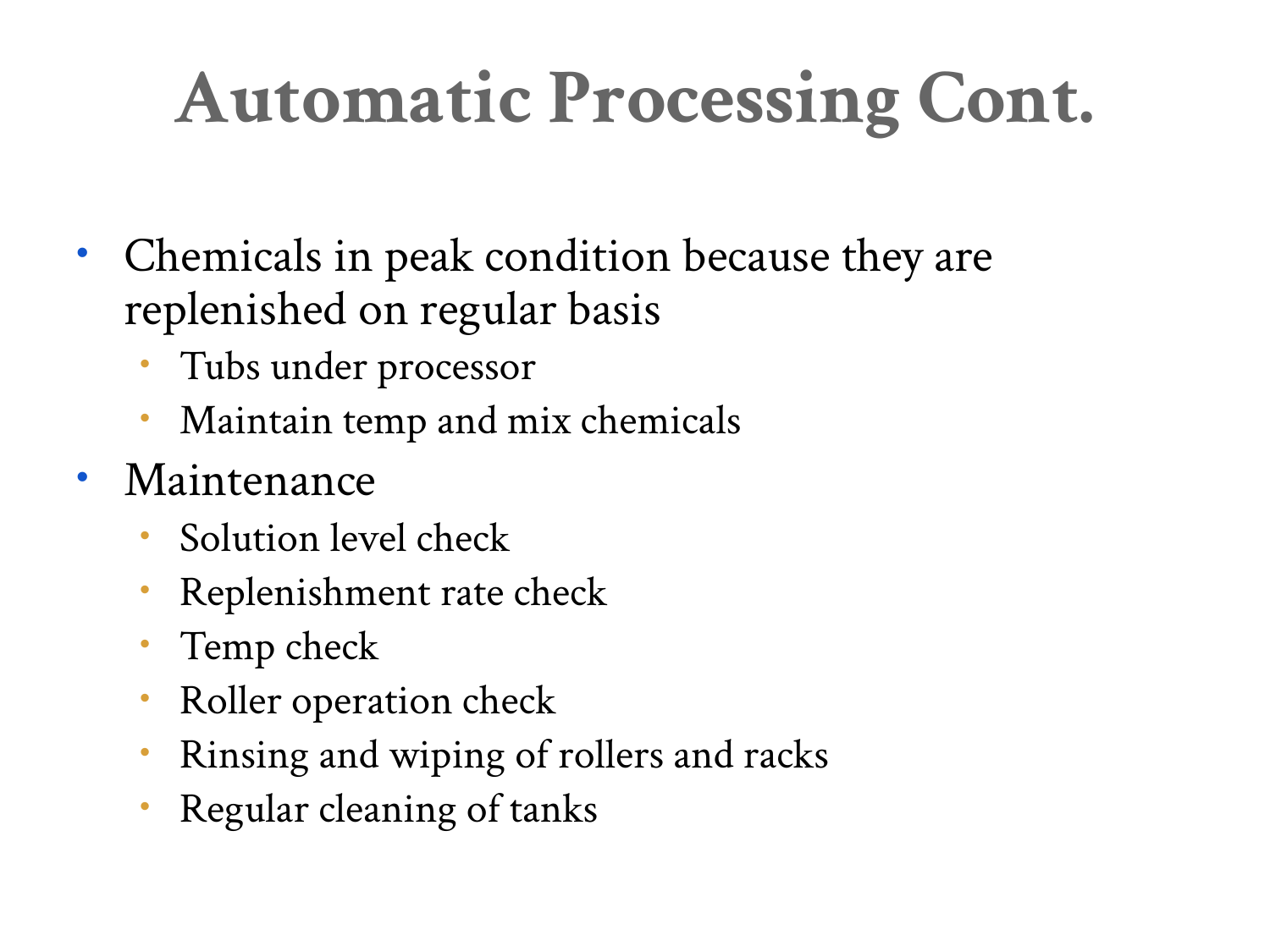

# Automatic Processing Cont.
Chemicals in peak condition because they are replenished on regular basis
Tubs under processor
Maintain temp and mix chemicals
Maintenance
Solution level check
Replenishment rate check
Temp check
Roller operation check
Rinsing and wiping of rollers and racks
Regular cleaning of tanks